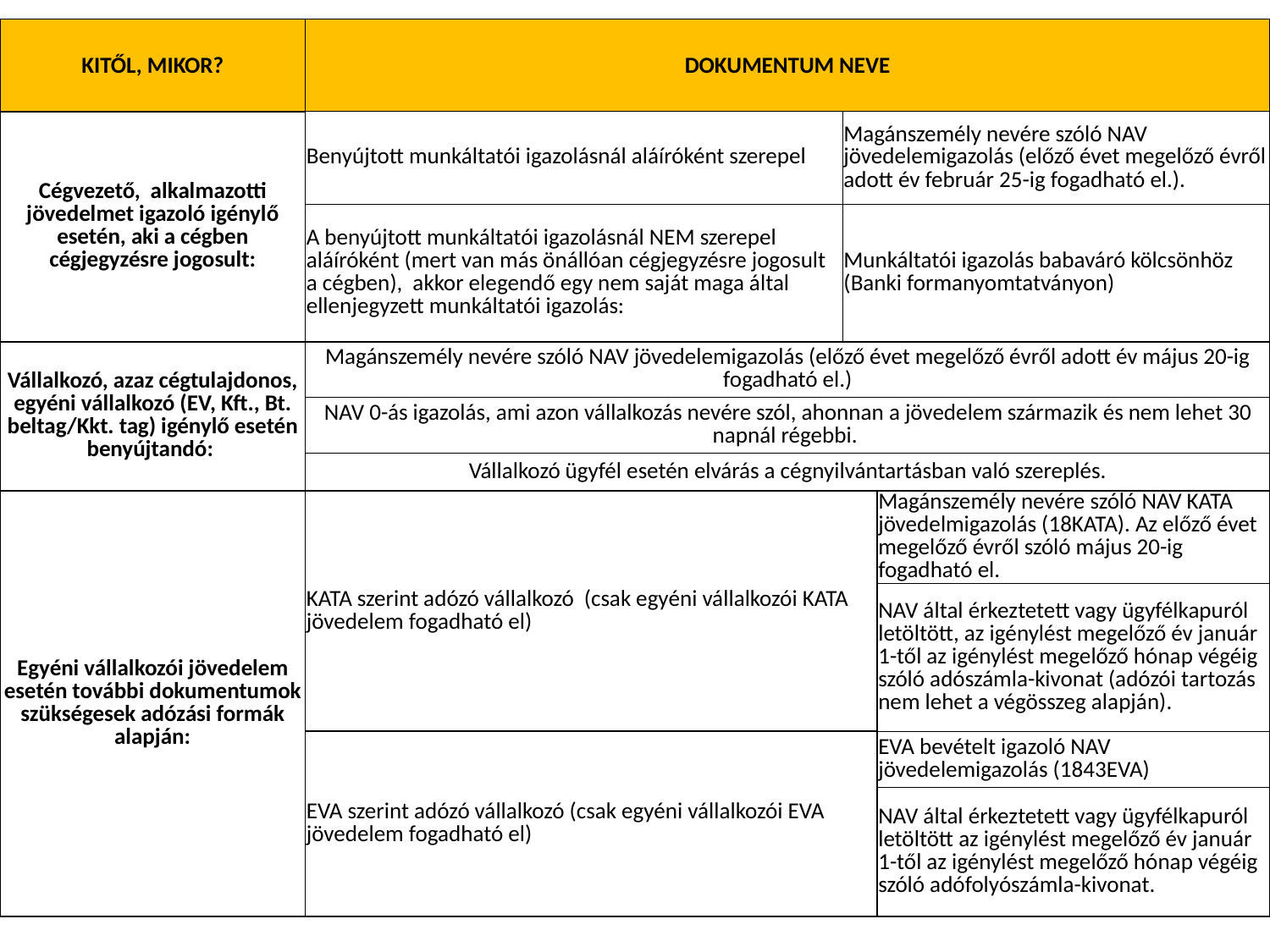

| KITŐL, MIKOR? | DOKUMENTUM NEVE |  |  |
| --- | --- | --- | --- |
| Cégvezető, alkalmazotti jövedelmet igazoló igénylő esetén, aki a cégben cégjegyzésre jogosult: | Benyújtott munkáltatói igazolásnál aláíróként szerepel | Magánszemély nevére szóló NAV jövedelemigazolás (előző évet megelőző évről adott év február 25-ig fogadható el.). |  |
|  | A benyújtott munkáltatói igazolásnál NEM szerepel aláíróként (mert van más önállóan cégjegyzésre jogosult a cégben), akkor elegendő egy nem saját maga által ellenjegyzett munkáltatói igazolás: | Munkáltatói igazolás babaváró kölcsönhöz (Banki formanyomtatványon) |  |
| Vállalkozó, azaz cégtulajdonos, egyéni vállalkozó (EV, Kft., Bt. beltag/Kkt. tag) igénylő esetén benyújtandó: | Magánszemély nevére szóló NAV jövedelemigazolás (előző évet megelőző évről adott év május 20-ig fogadható el.) |  |  |
|  | NAV 0-ás igazolás, ami azon vállalkozás nevére szól, ahonnan a jövedelem származik és nem lehet 30 napnál régebbi. |  |  |
|  | Vállalkozó ügyfél esetén elvárás a cégnyilvántartásban való szereplés. |  |  |
| Egyéni vállalkozói jövedelem esetén további dokumentumok szükségesek adózási formák alapján: | KATA szerint adózó vállalkozó (csak egyéni vállalkozói KATA jövedelem fogadható el) |  | Magánszemély nevére szóló NAV KATA jövedelmigazolás (18KATA). Az előző évet megelőző évről szóló május 20-ig fogadható el. |
|  |  |  | NAV által érkeztetett vagy ügyfélkapuról letöltött, az igénylést megelőző év január 1-től az igénylést megelőző hónap végéig szóló adószámla-kivonat (adózói tartozás nem lehet a végösszeg alapján). |
|  | EVA szerint adózó vállalkozó (csak egyéni vállalkozói EVA jövedelem fogadható el) |  | EVA bevételt igazoló NAV jövedelemigazolás (1843EVA) |
|  |  |  | NAV által érkeztetett vagy ügyfélkapuról letöltött az igénylést megelőző év január 1-től az igénylést megelőző hónap végéig szóló adófolyószámla-kivonat. |